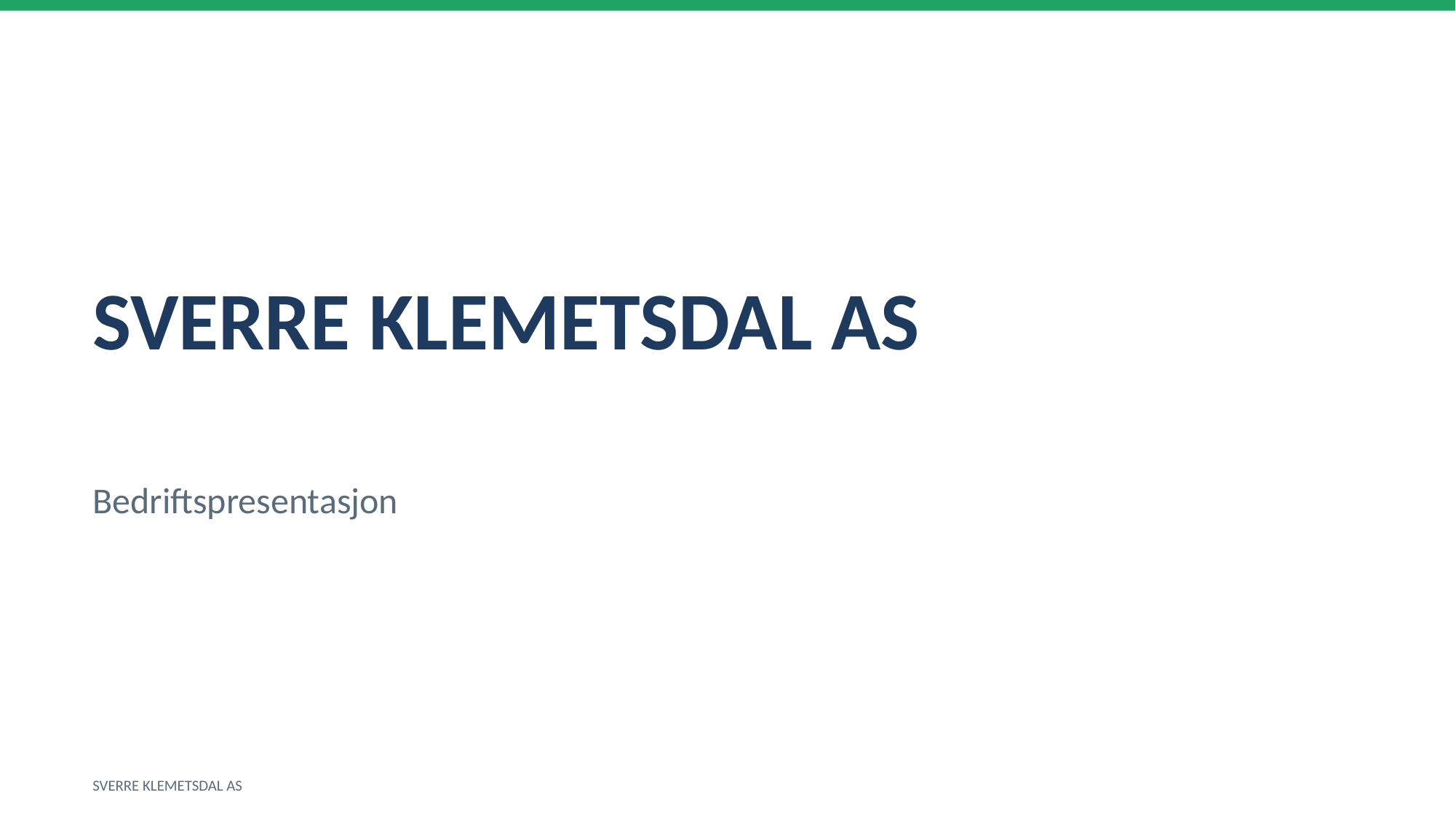

SVERRE KLEMETSDAL AS
Bedriftspresentasjon
SVERRE KLEMETSDAL AS